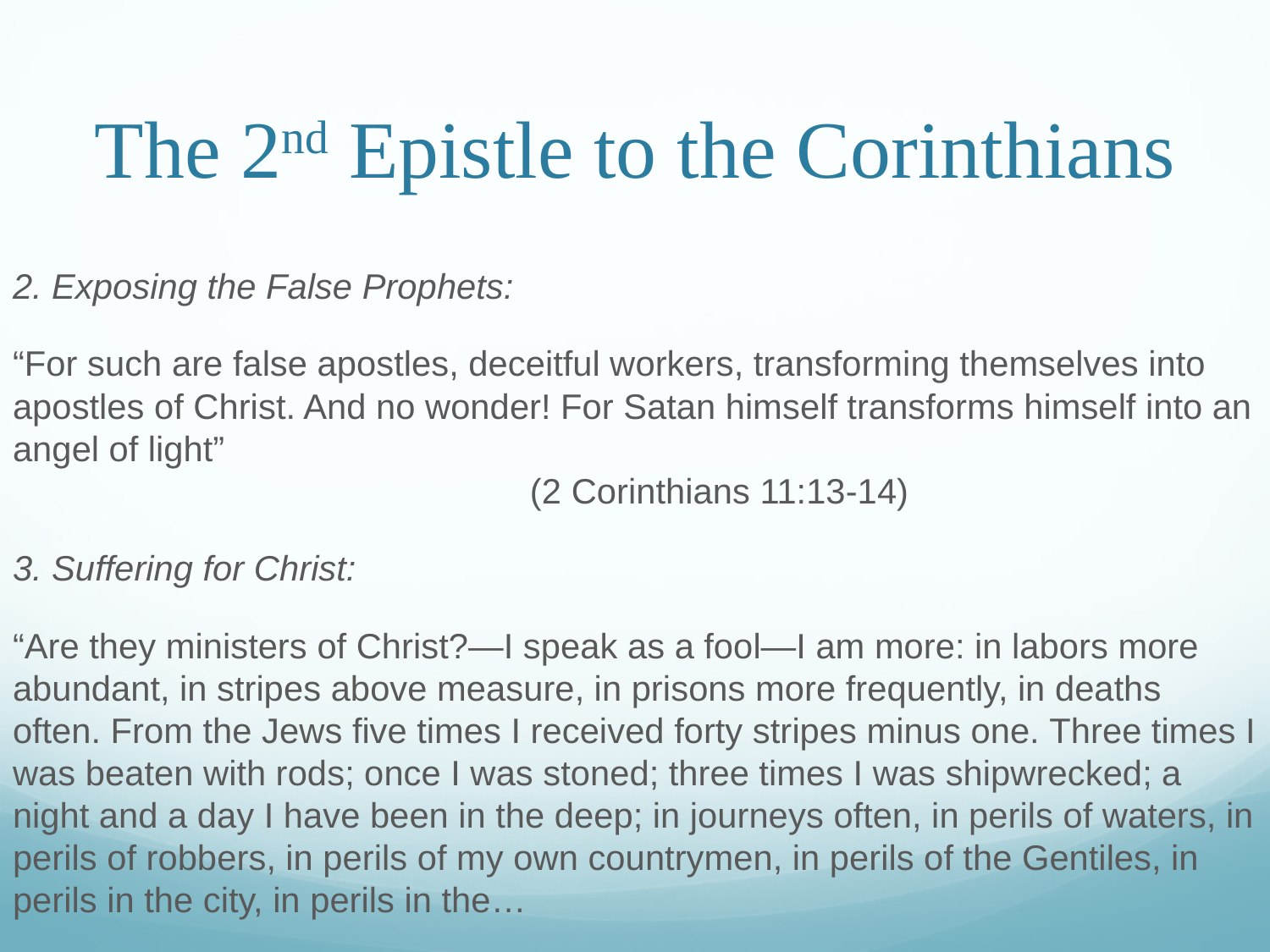

# The 2nd Epistle to the Corinthians
2. Exposing the False Prophets:
“For such are false apostles, deceitful workers, transforming themselves into apostles of Christ. And no wonder! For Satan himself transforms himself into an angel of light”                  									              (2 Corinthians 11:13-14)
3. Suffering for Christ:
“Are they ministers of Christ?—I speak as a fool—I am more: in labors more abundant, in stripes above measure, in prisons more frequently, in deaths often. From the Jews five times I received forty stripes minus one. Three times I was beaten with rods; once I was stoned; three times I was shipwrecked; a night and a day I have been in the deep; in journeys often, in perils of waters, in perils of robbers, in perils of my own countrymen, in perils of the Gentiles, in perils in the city, in perils in the…